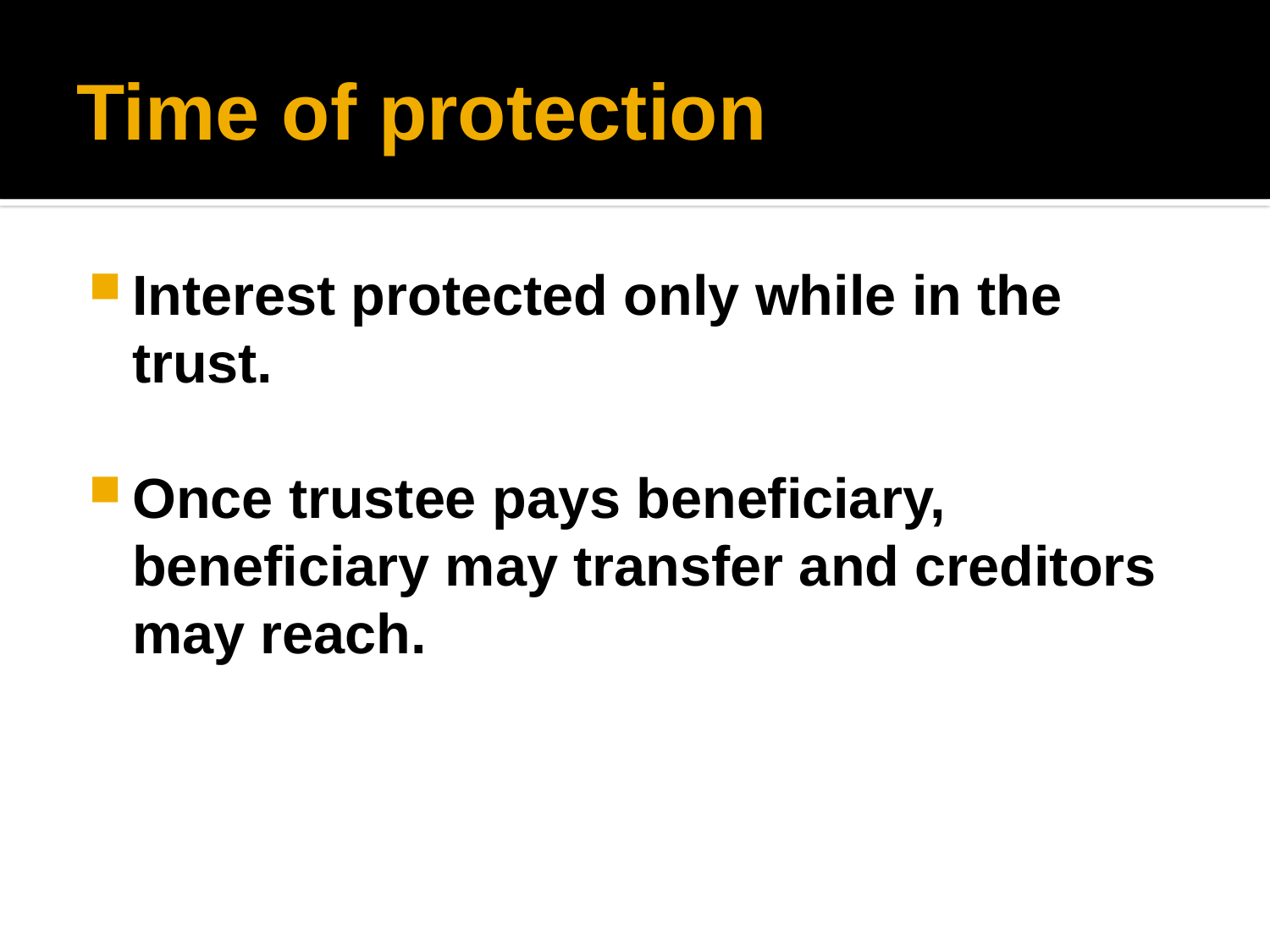

# Time of protection
Interest protected only while in the trust.

Once trustee pays beneficiary, beneficiary may transfer and creditors may reach.